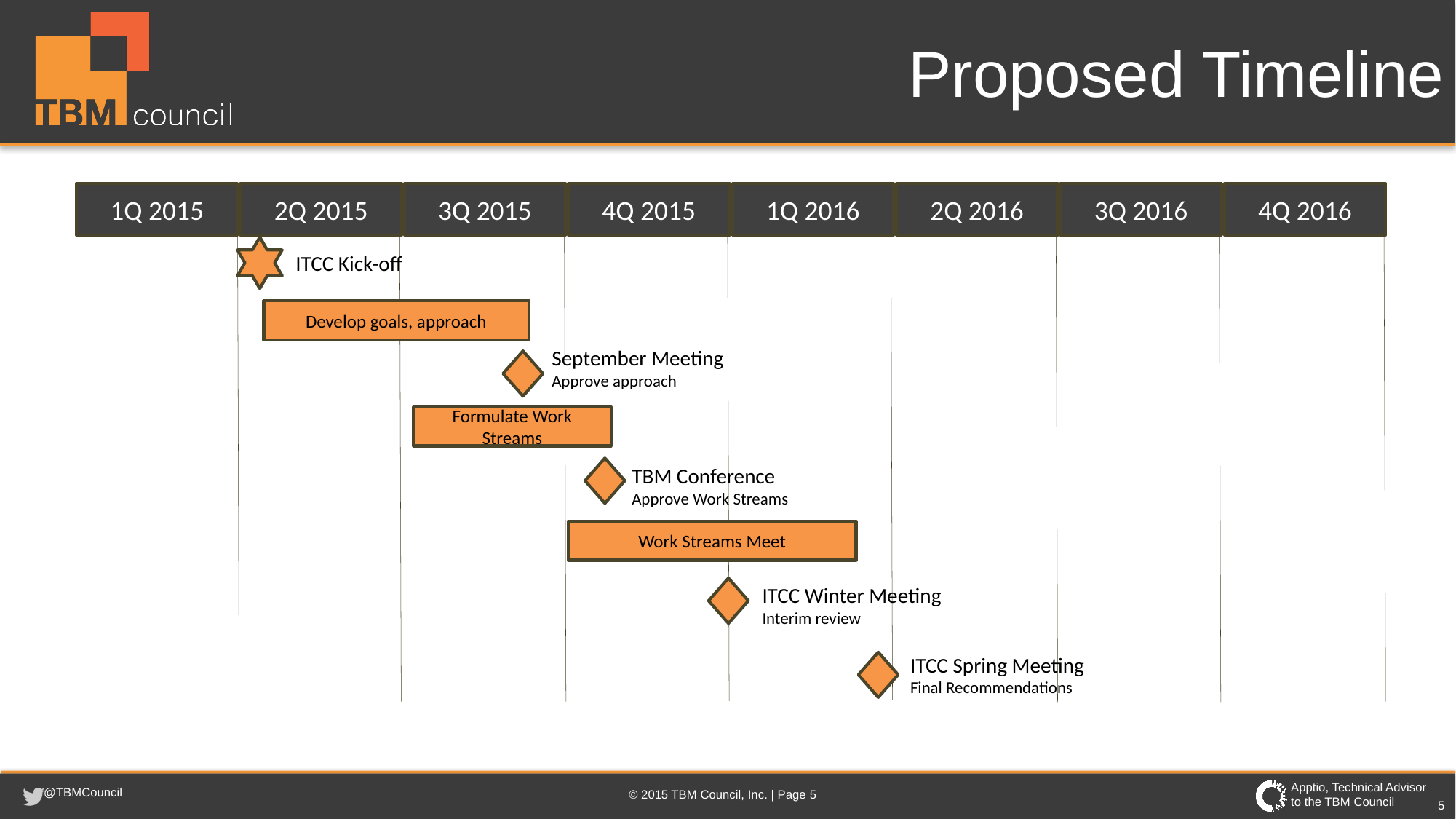

# Proposed Timeline
1Q 2015
2Q 2015
3Q 2015
4Q 2015
1Q 2016
2Q 2016
3Q 2016
4Q 2016

ITCC Kick-off
Develop goals, approach
September Meeting
Approve approach

Formulate Work Streams
TBM Conference
Approve Work Streams

Work Streams Meet
ITCC Winter Meeting
Interim review

ITCC Spring Meeting
Final Recommendations